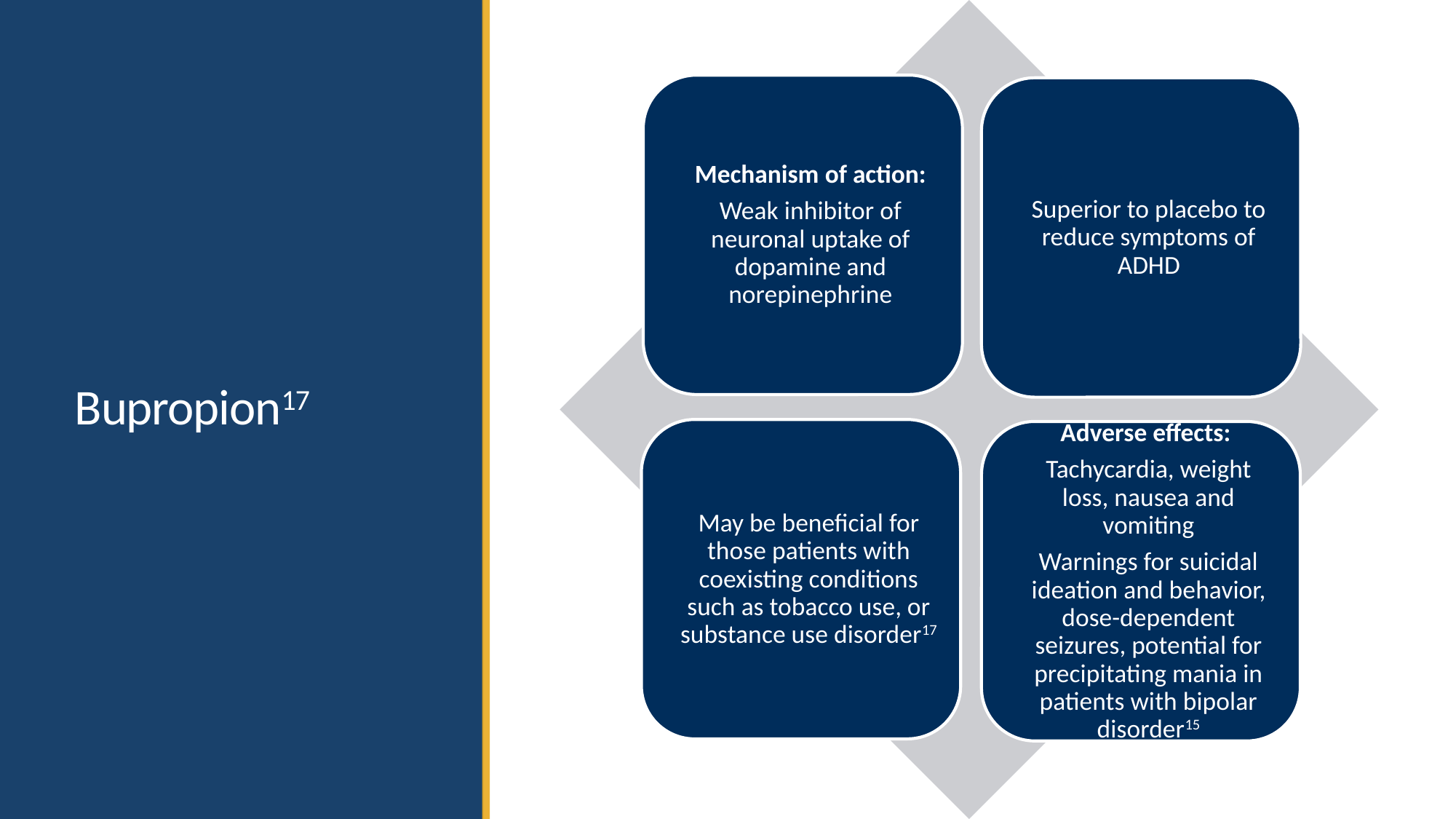

May be beneficial for those patients with coexisting conditions such as tobacco use, or substance use disorder17
Superior to placebo to reduce symptoms of ADHD
Mechanism of action:
Weak inhibitor of neuronal uptake of dopamine and norepinephrine
Adverse effects:
Tachycardia, weight loss, nausea and vomiting
Warnings for suicidal ideation and behavior, dose-dependent seizures, potential for precipitating mania in patients with bipolar disorder15
# Bupropion17